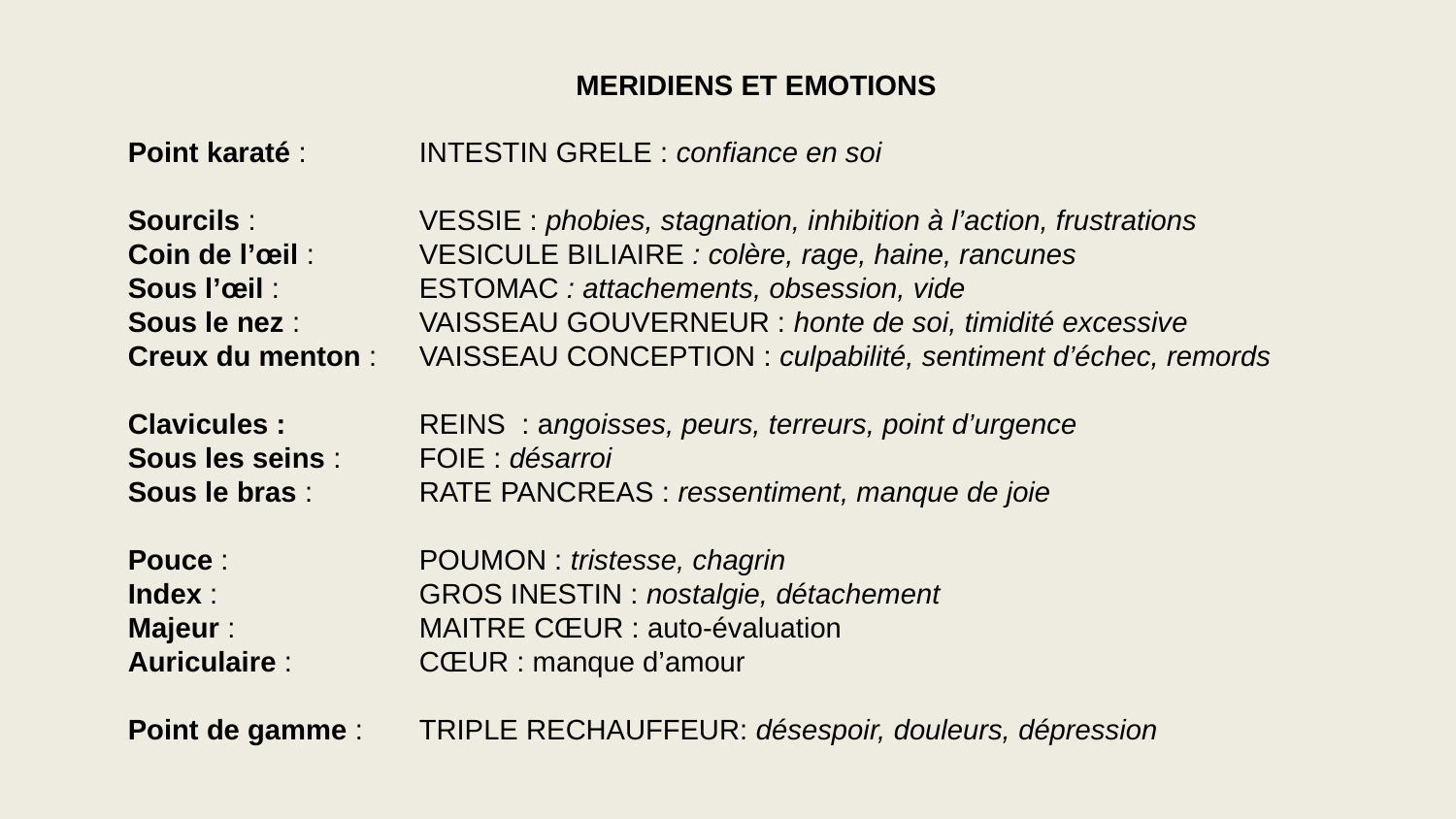

MERIDIENS ET EMOTIONS

Point karaté :	INTESTIN GRELE : confiance en soi

Sourcils :		VESSIE : phobies, stagnation, inhibition à l’action, frustrations
Coin de l’œil :	VESICULE BILIAIRE : colère, rage, haine, rancunes
Sous l’œil : 	ESTOMAC : attachements, obsession, vide
Sous le nez :	VAISSEAU GOUVERNEUR : honte de soi, timidité excessive
Creux du menton :	VAISSEAU CONCEPTION : culpabilité, sentiment d’échec, remords

Clavicules :	REINS  : angoisses, peurs, terreurs, point d’urgence
Sous les seins :	FOIE : désarroi
Sous le bras :	RATE PANCREAS : ressentiment, manque de joie

Pouce :		POUMON : tristesse, chagrin
Index :		GROS INESTIN : nostalgie, détachement
Majeur :		MAITRE CŒUR : auto-évaluation
Auriculaire :	CŒUR : manque d’amour

Point de gamme :	TRIPLE RECHAUFFEUR: désespoir, douleurs, dépression